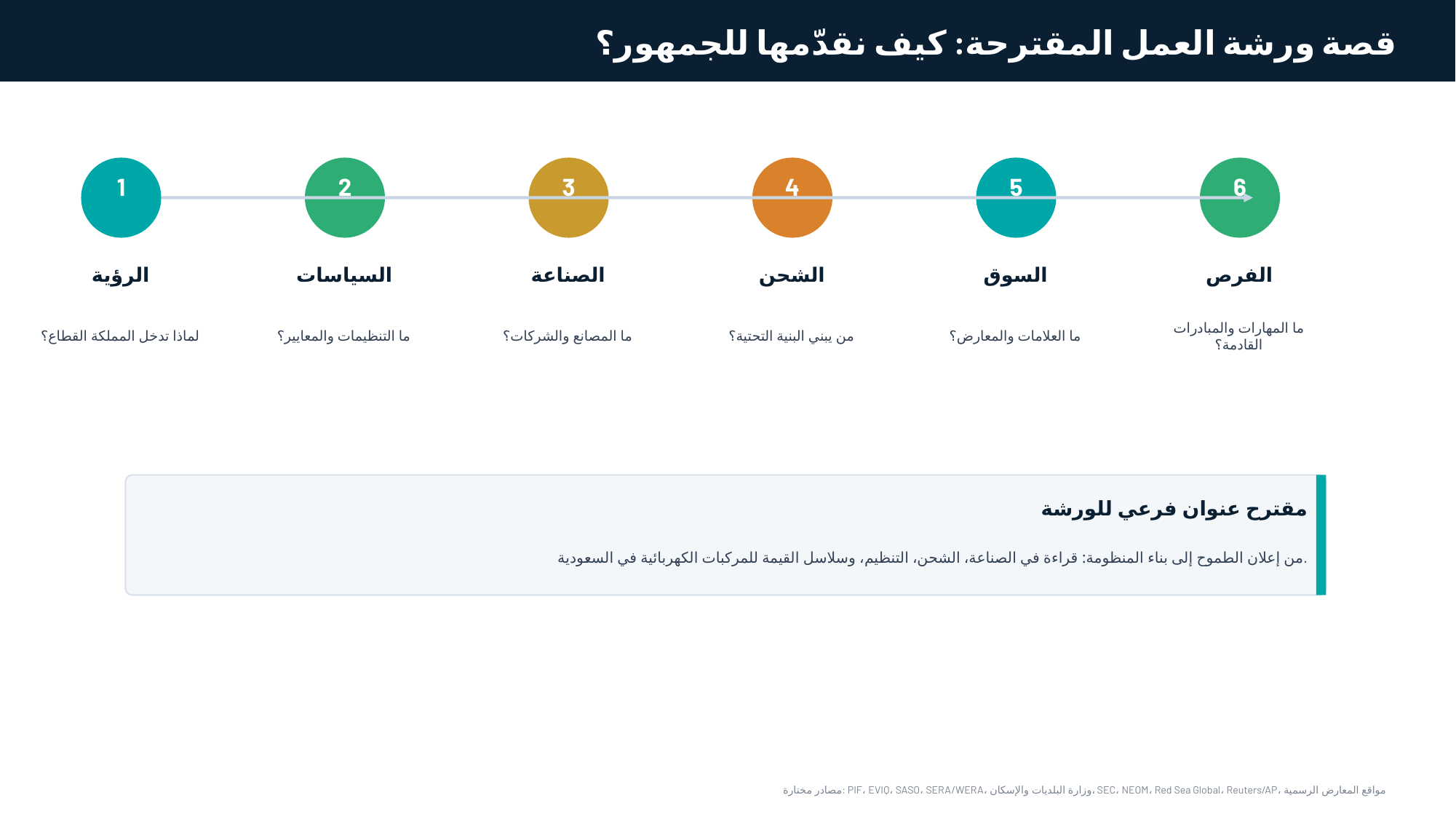

قصة ورشة العمل المقترحة: كيف نقدّمها للجمهور؟

1
2
3
4
5
6

الرؤية
السياسات
الصناعة
الشحن
السوق
الفرص
لماذا تدخل المملكة القطاع؟
ما التنظيمات والمعايير؟
ما المصانع والشركات؟
من يبني البنية التحتية؟
ما العلامات والمعارض؟
ما المهارات والمبادرات القادمة؟

مقترح عنوان فرعي للورشة
من إعلان الطموح إلى بناء المنظومة: قراءة في الصناعة، الشحن، التنظيم، وسلاسل القيمة للمركبات الكهربائية في السعودية.
مصادر مختارة: PIF، EVIQ، SASO، SERA/WERA، وزارة البلديات والإسكان، SEC، NEOM، Red Sea Global، Reuters/AP، مواقع المعارض الرسمية